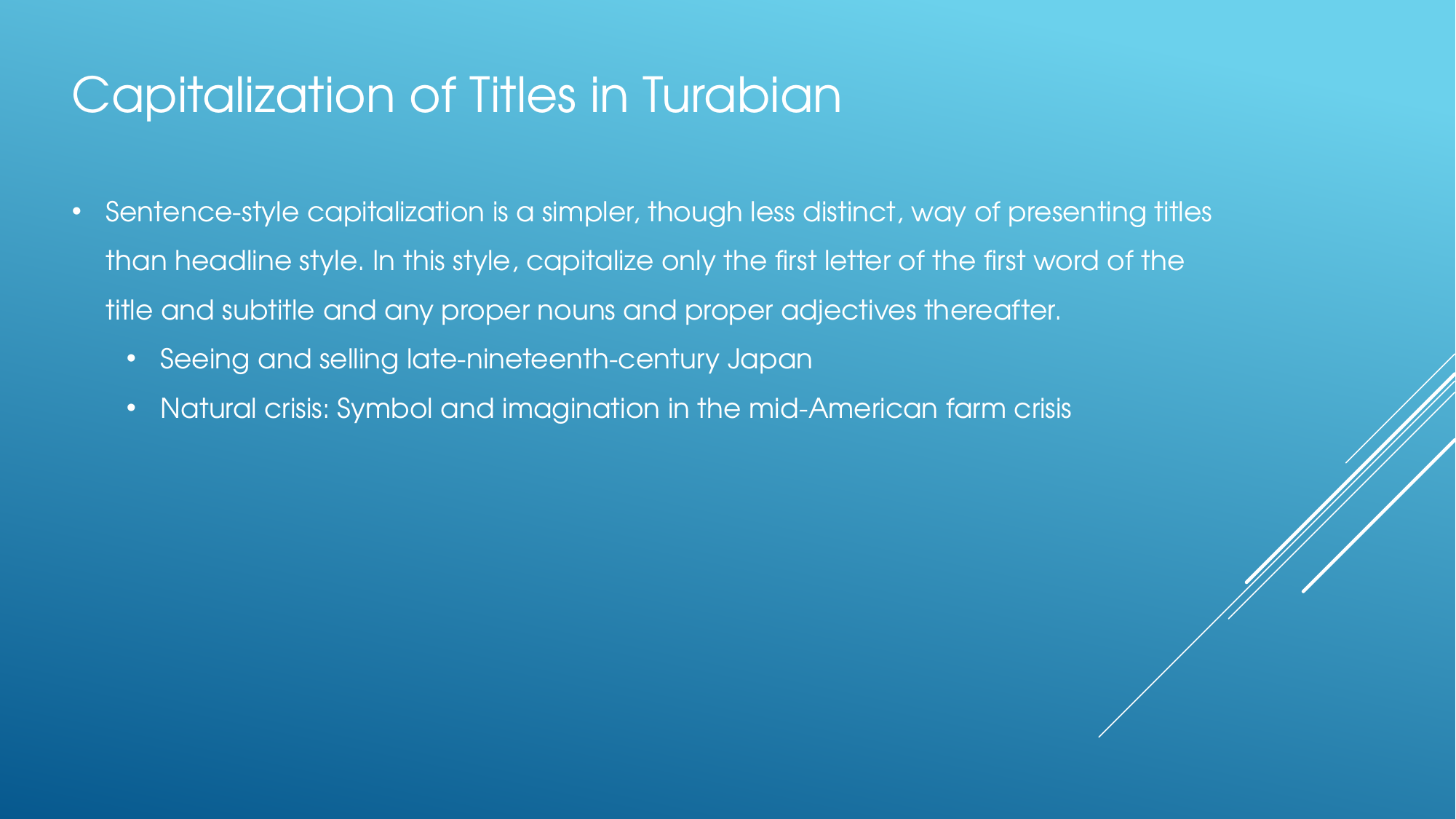

Capitalization of Titles in Turabian
Sentence-style capitalization is a simpler, though less distinct, way of presenting titles than headline style. In this style, capitalize only the first letter of the first word of the title and subtitle and any proper nouns and proper adjectives thereafter.
Seeing and selling late-nineteenth-century Japan
Natural crisis: Symbol and imagination in the mid-American farm crisis